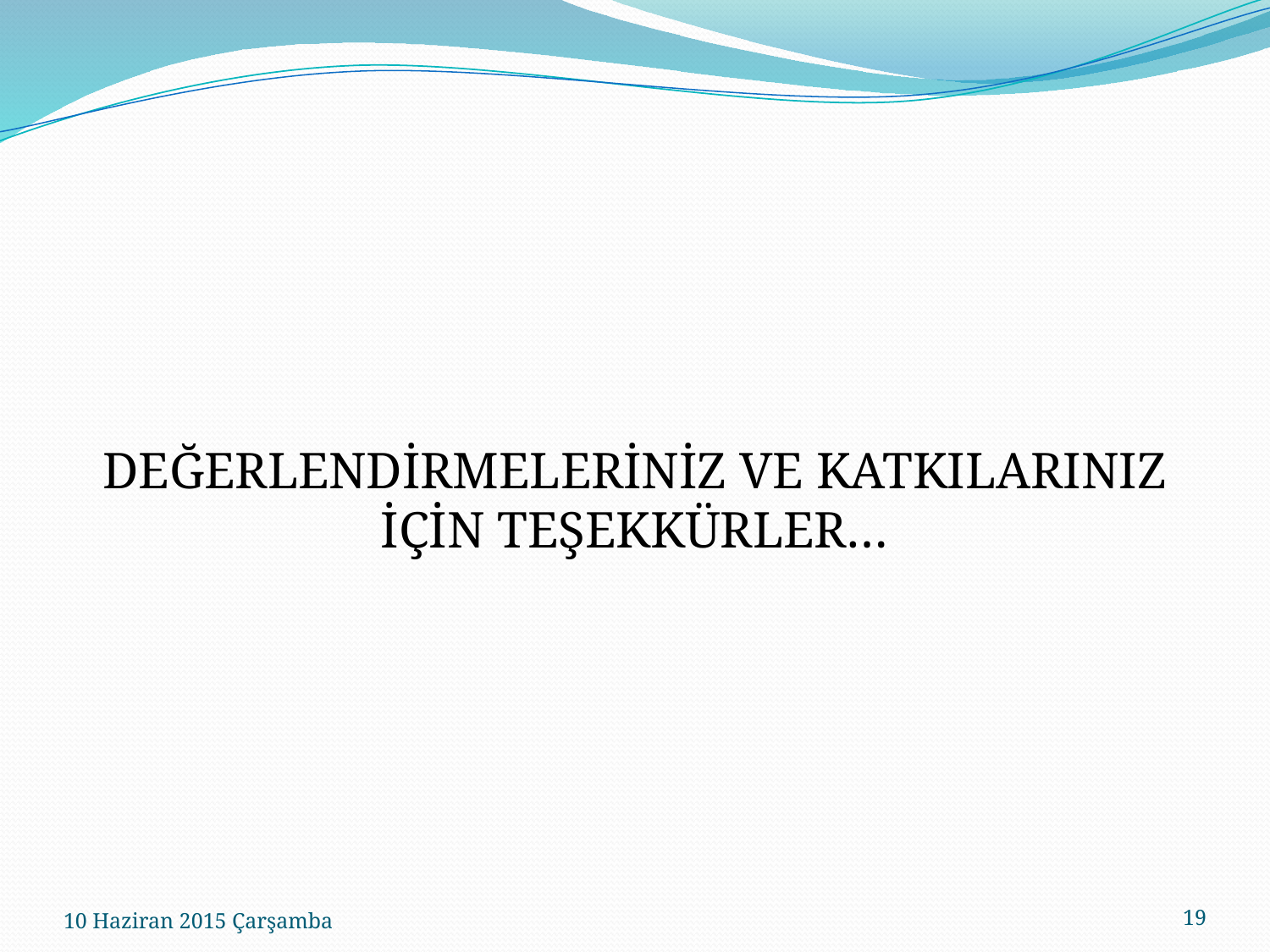

DEĞERLENDİRMELERİNİZ VE KATKILARINIZ İÇİN TEŞEKKÜRLER…
10 Haziran 2015 Çarşamba
19